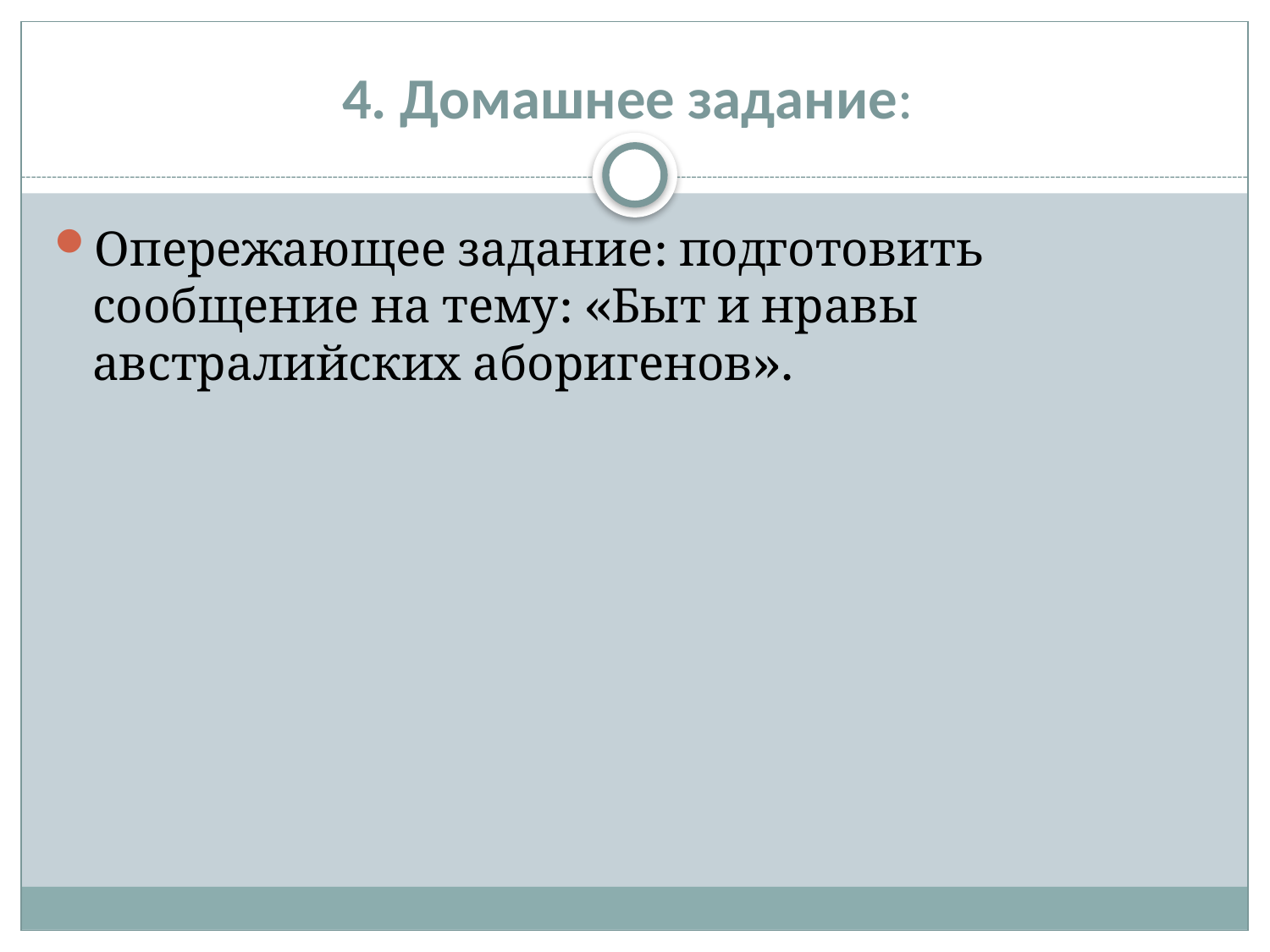

# 4. Домашнее задание:
Опережающее задание: подготовить сообщение на тему: «Быт и нравы австралийских аборигенов».